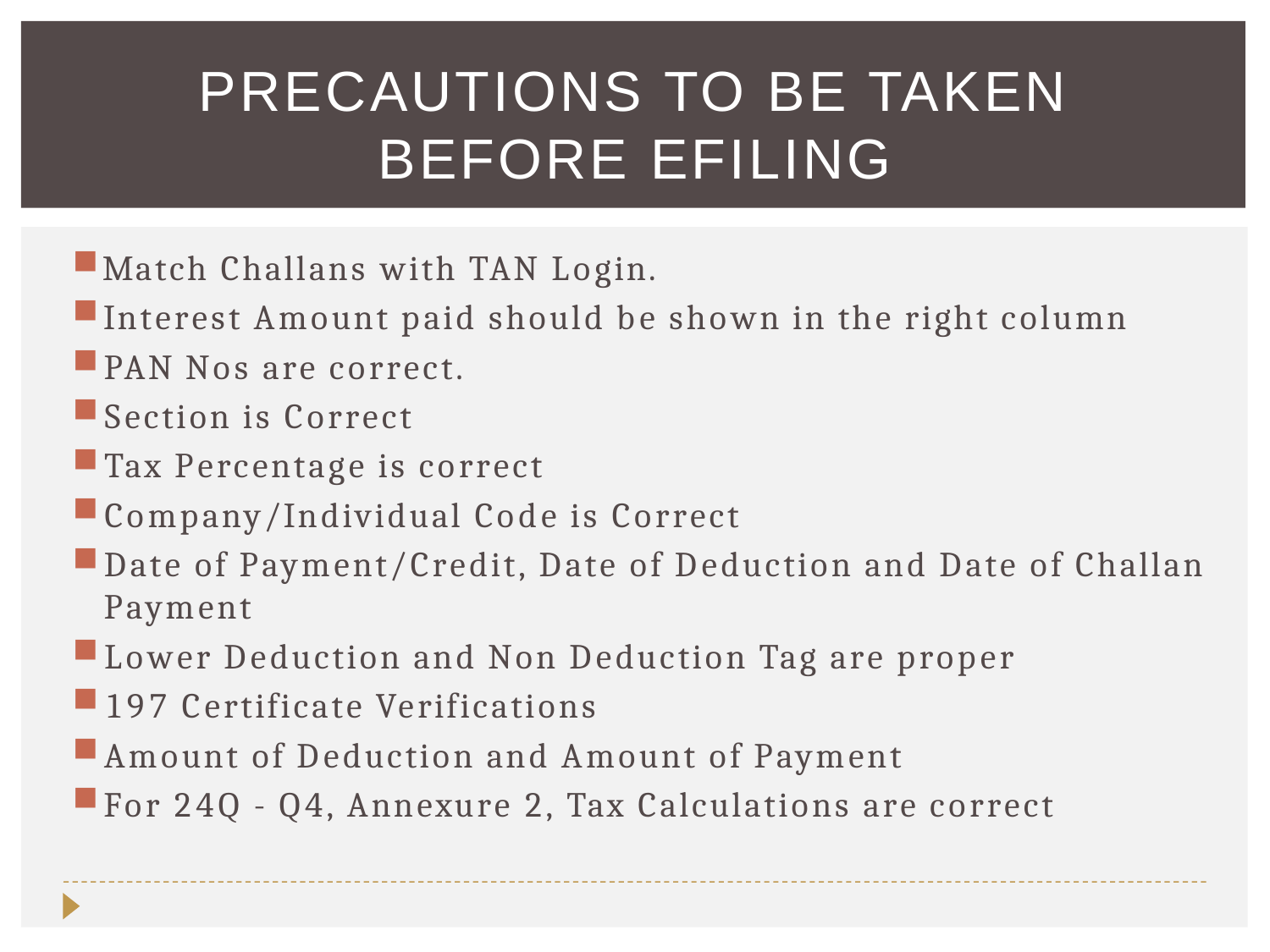

# precautions to be taken before efiling
Match Challans with TAN Login.
Interest Amount paid should be shown in the right column
PAN Nos are correct.
Section is Correct
Tax Percentage is correct
Company/Individual Code is Correct
Date of Payment/Credit, Date of Deduction and Date of Challan Payment
Lower Deduction and Non Deduction Tag are proper
197 Certificate Verifications
Amount of Deduction and Amount of Payment
For 24Q - Q4, Annexure 2, Tax Calculations are correct